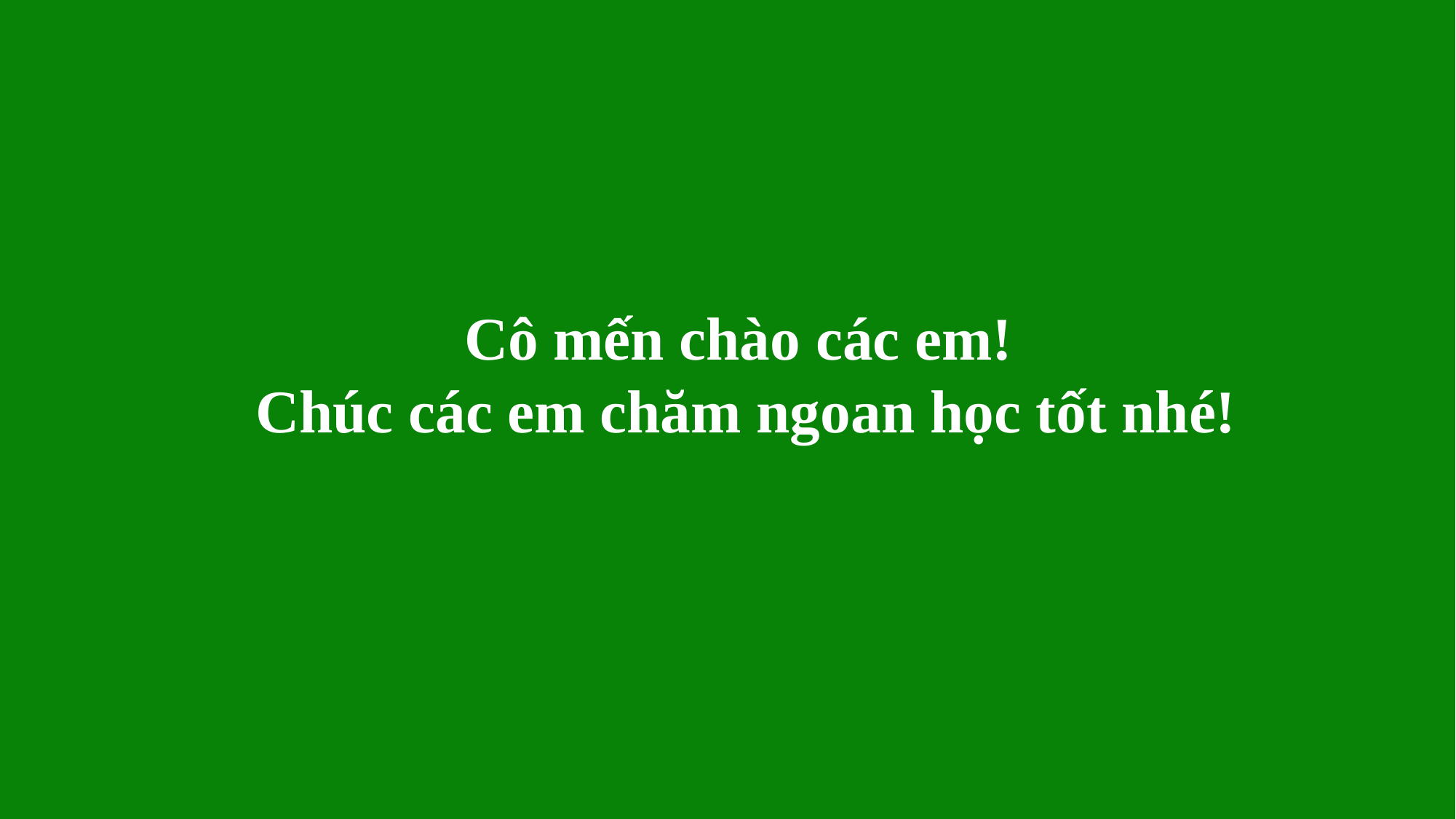

Cô mến chào các em!
Chúc các em chăm ngoan học tốt nhé!